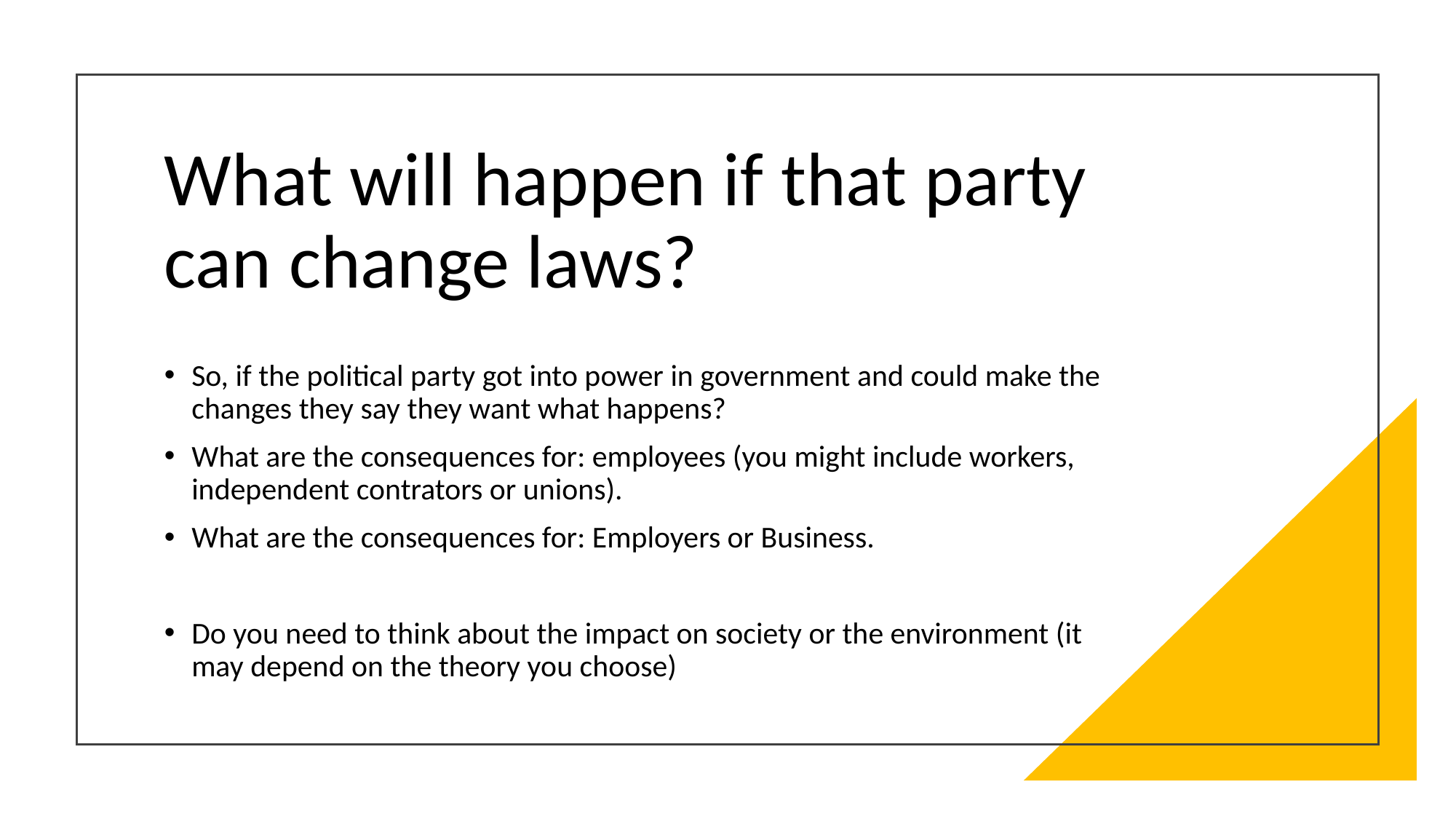

# What will happen if that party can change laws?
So, if the political party got into power in government and could make the changes they say they want what happens?
What are the consequences for: employees (you might include workers, independent contrators or unions).
What are the consequences for: Employers or Business.

Do you need to think about the impact on society or the environment (it may depend on the theory you choose)